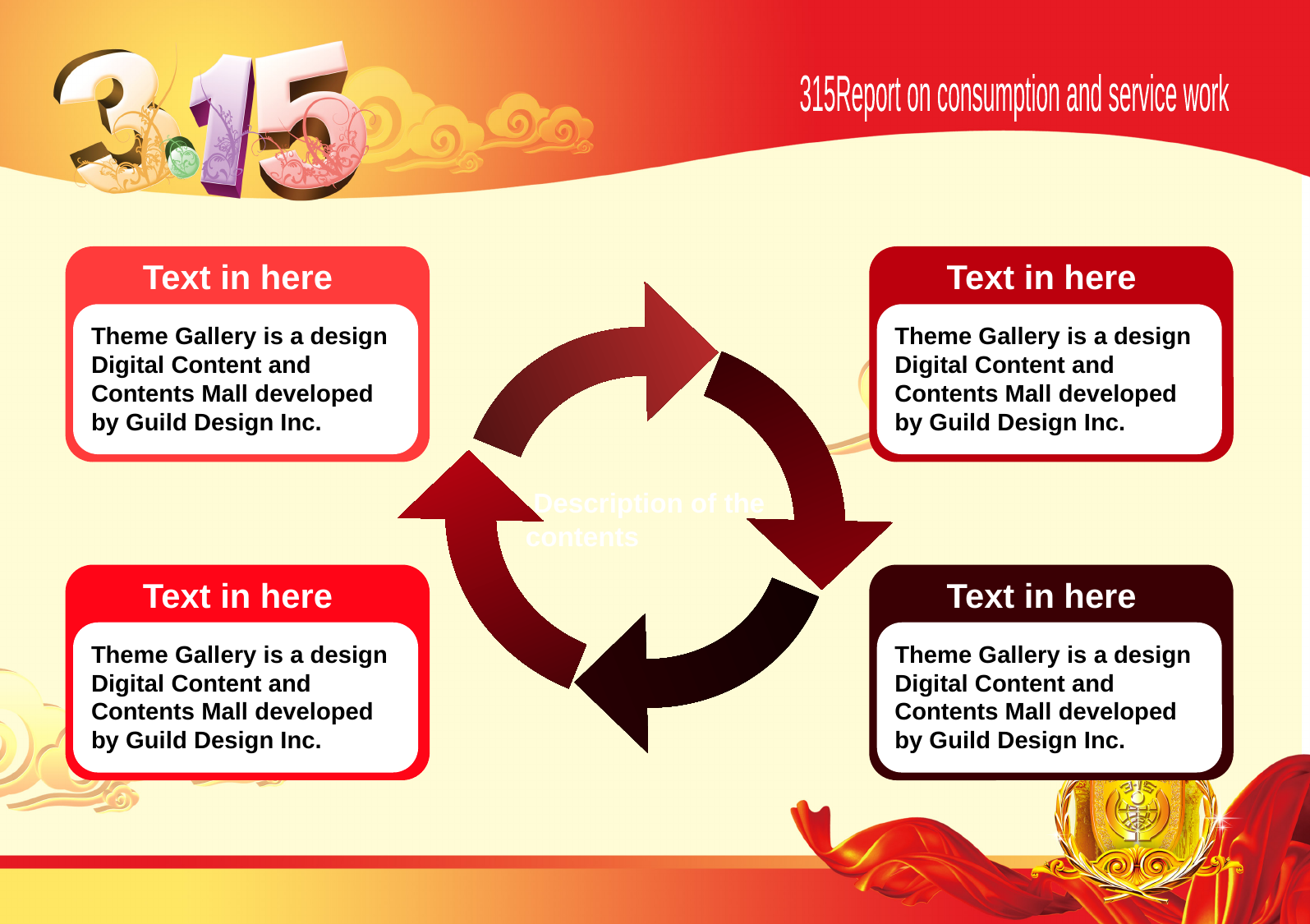

315Report on consumption and service work

Text in here
Text in here

Theme Gallery is a design Digital Content and Contents Mall developed by Guild Design Inc.
Theme Gallery is a design Digital Content and Contents Mall developed by Guild Design Inc.

 Description of the contents

Text in here
Text in here

Theme Gallery is a design Digital Content and Contents Mall developed by Guild Design Inc.
Theme Gallery is a design Digital Content and Contents Mall developed by Guild Design Inc.